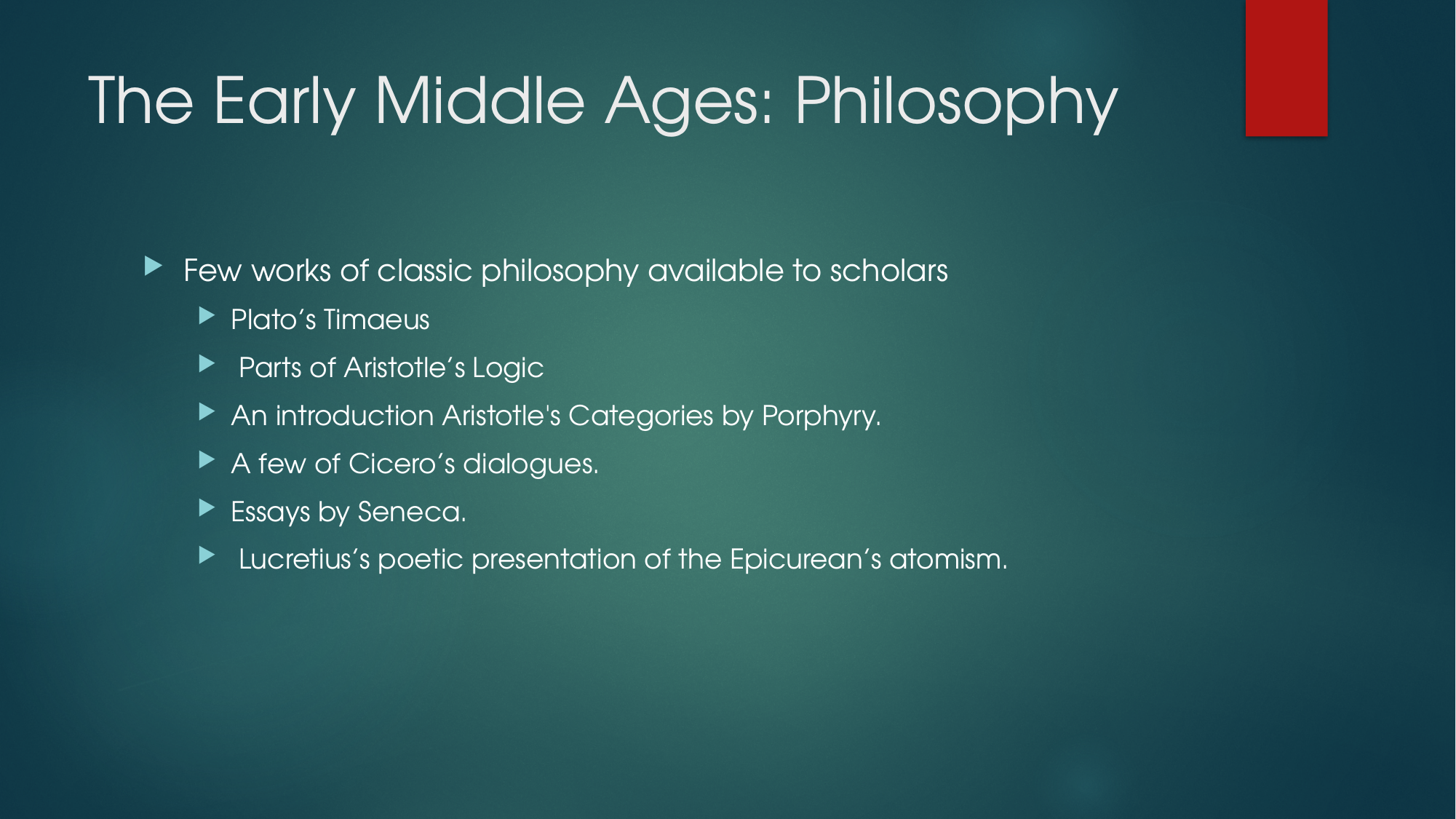

# The Early Middle Ages: Philosophy
Few works of classic philosophy available to scholars
Plato’s Timaeus
 Parts of Aristotle’s Logic
An introduction Aristotle's Categories by Porphyry.
A few of Cicero’s dialogues.
Essays by Seneca.
 Lucretius’s poetic presentation of the Epicurean’s atomism.